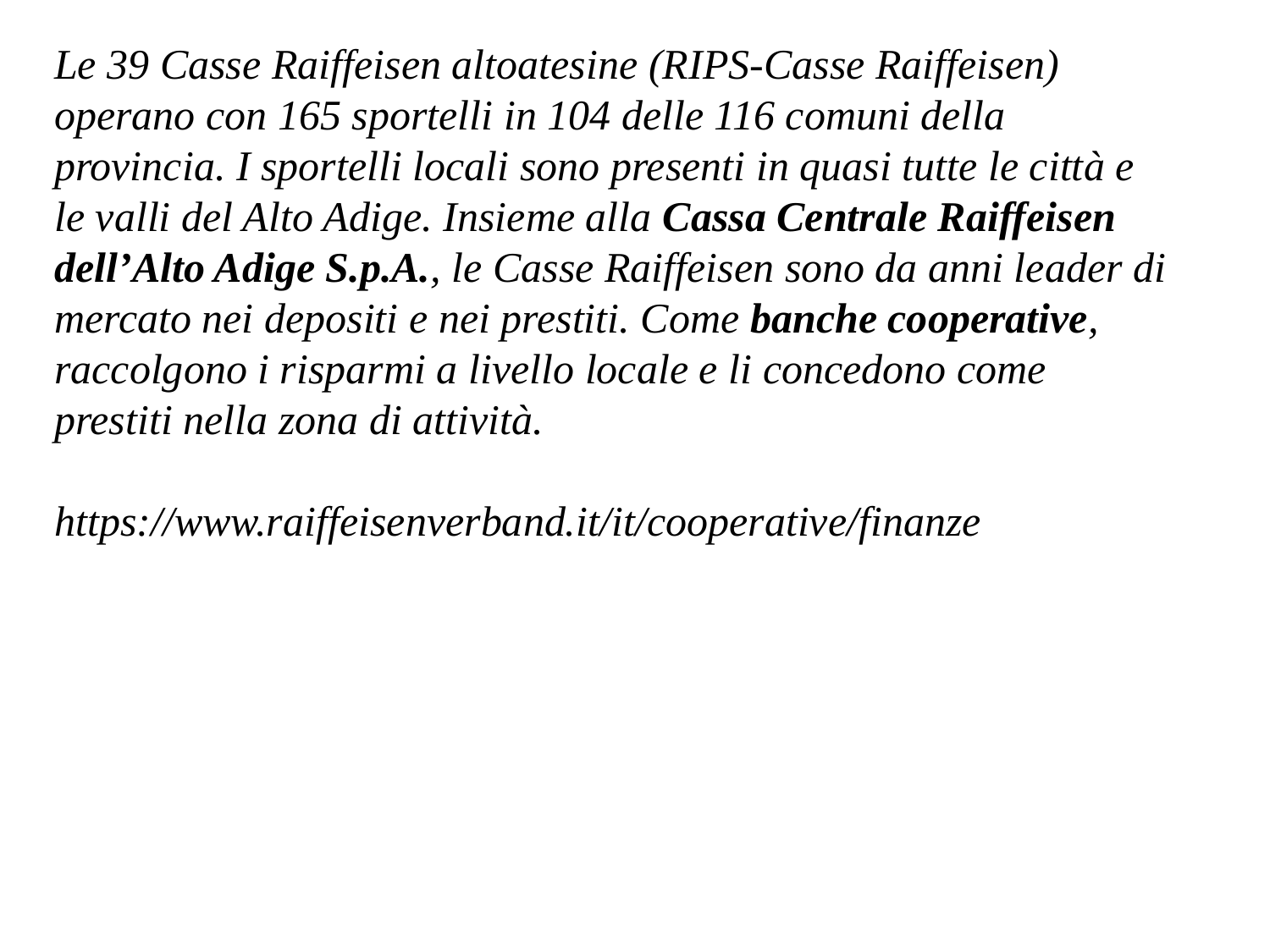

Le 39 Casse Raiffeisen altoatesine (RIPS-Casse Raiffeisen) operano con 165 sportelli in 104 delle 116 comuni della provincia. I sportelli locali sono presenti in quasi tutte le città e le valli del Alto Adige. Insieme alla Cassa Centrale Raiffeisen dell’Alto Adige S.p.A., le Casse Raiffeisen sono da anni leader di mercato nei depositi e nei prestiti. Come banche cooperative, raccolgono i risparmi a livello locale e li concedono come prestiti nella zona di attività.

https://www.raiffeisenverband.it/it/cooperative/finanze